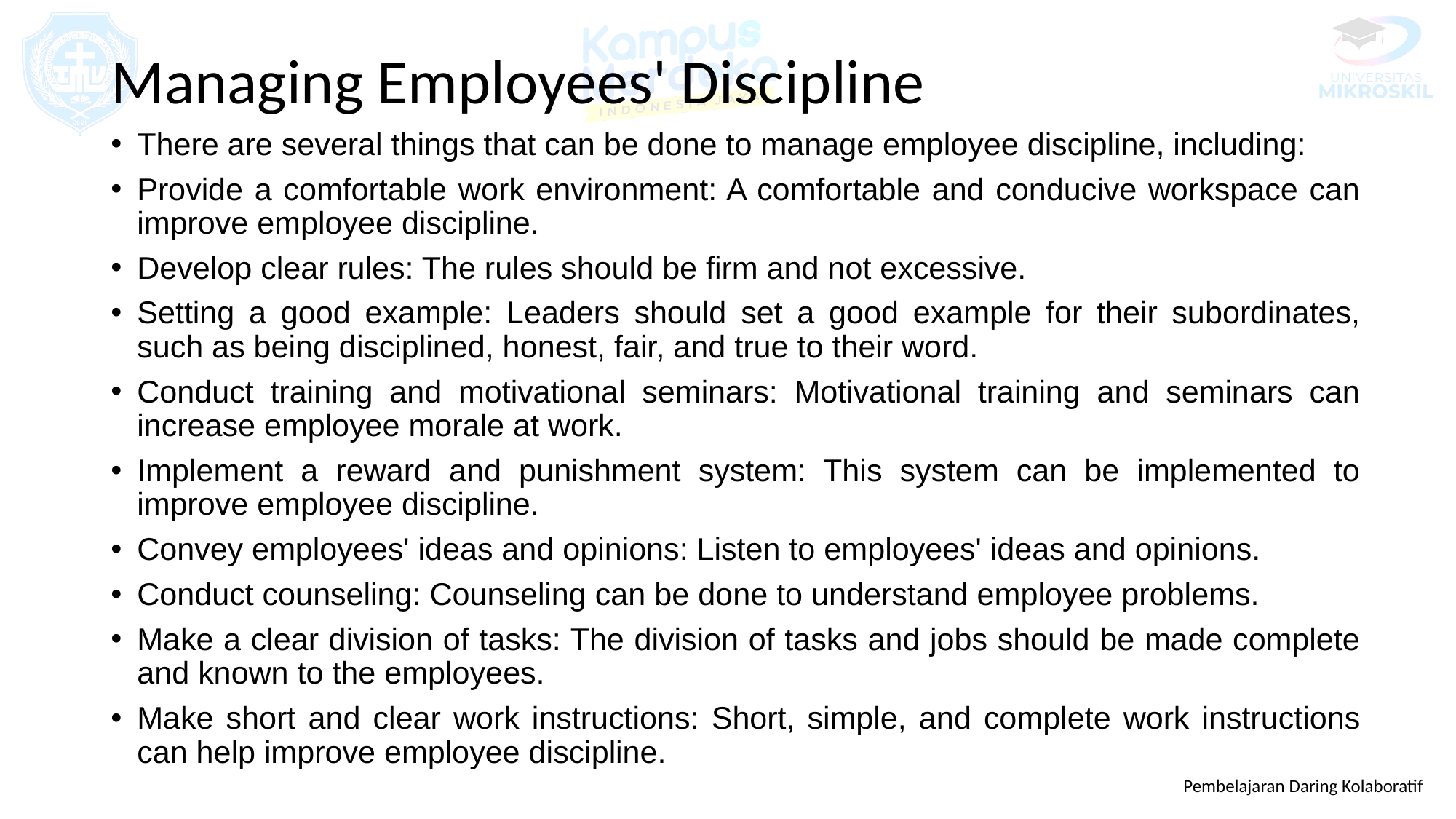

# Managing Employees' Discipline
There are several things that can be done to manage employee discipline, including:
Provide a comfortable work environment: A comfortable and conducive workspace can improve employee discipline.
Develop clear rules: The rules should be firm and not excessive.
Setting a good example: Leaders should set a good example for their subordinates, such as being disciplined, honest, fair, and true to their word.
Conduct training and motivational seminars: Motivational training and seminars can increase employee morale at work.
Implement a reward and punishment system: This system can be implemented to improve employee discipline.
Convey employees' ideas and opinions: Listen to employees' ideas and opinions.
Conduct counseling: Counseling can be done to understand employee problems.
Make a clear division of tasks: The division of tasks and jobs should be made complete and known to the employees.
Make short and clear work instructions: Short, simple, and complete work instructions can help improve employee discipline.